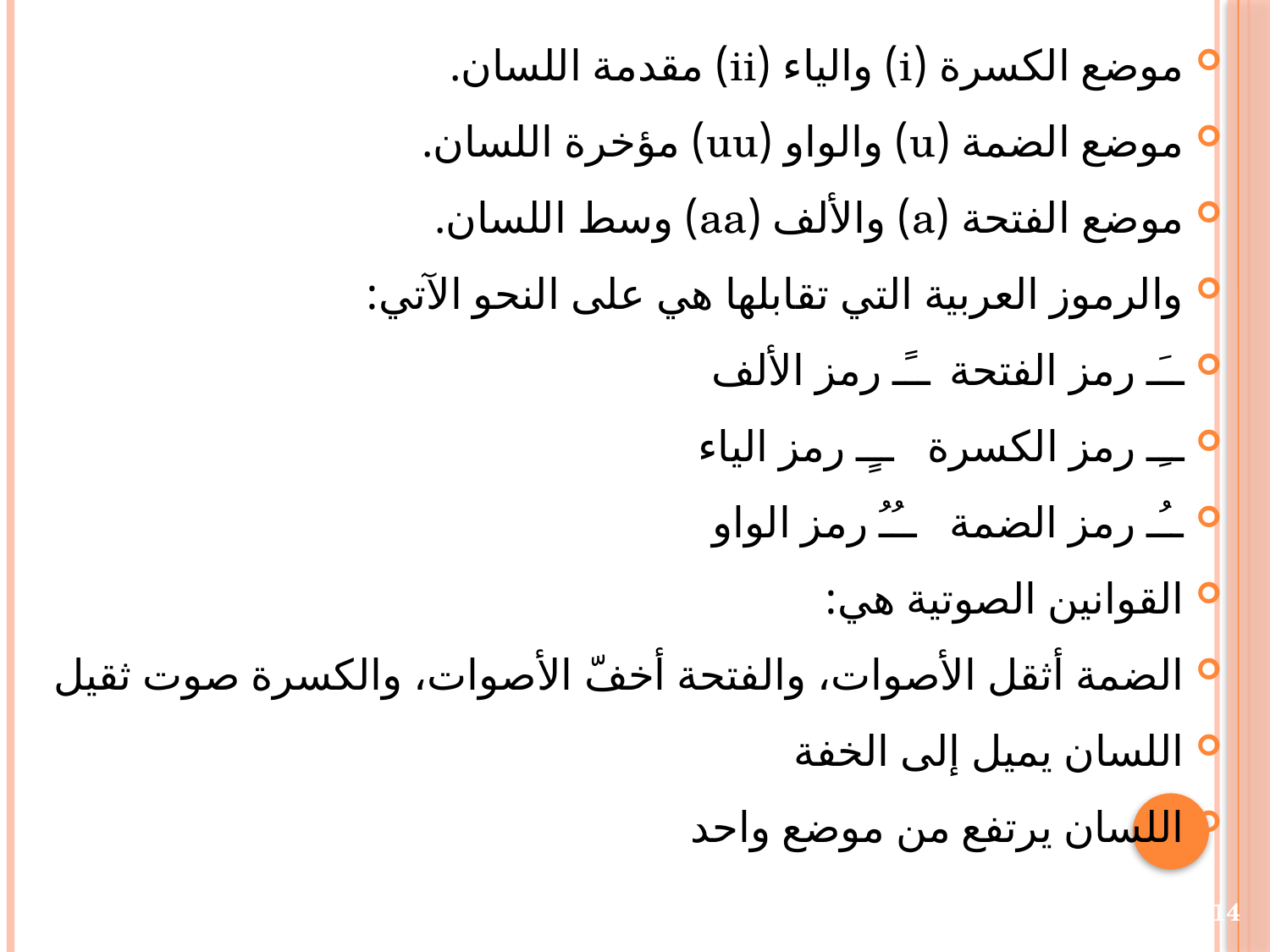

موضع الكسرة (i) والياء (ii) مقدمة اللسان.
موضع الضمة (u) والواو (uu) مؤخرة اللسان.
موضع الفتحة (a) والألف (aa) وسط اللسان.
والرموز العربية التي تقابلها هي على النحو الآتي:
ــَـ رمز الفتحة 		ــًـ رمز الألف
ــِـ رمز الكسرة   	ــٍـ رمز الياء
ــُـ رمز الضمة   	ــُـُ رمز الواو
القوانين الصوتية هي:
الضمة أثقل الأصوات، والفتحة أخفّ الأصوات، والكسرة صوت ثقيل
اللسان يميل إلى الخفة
اللسان يرتفع من موضع واحد

14